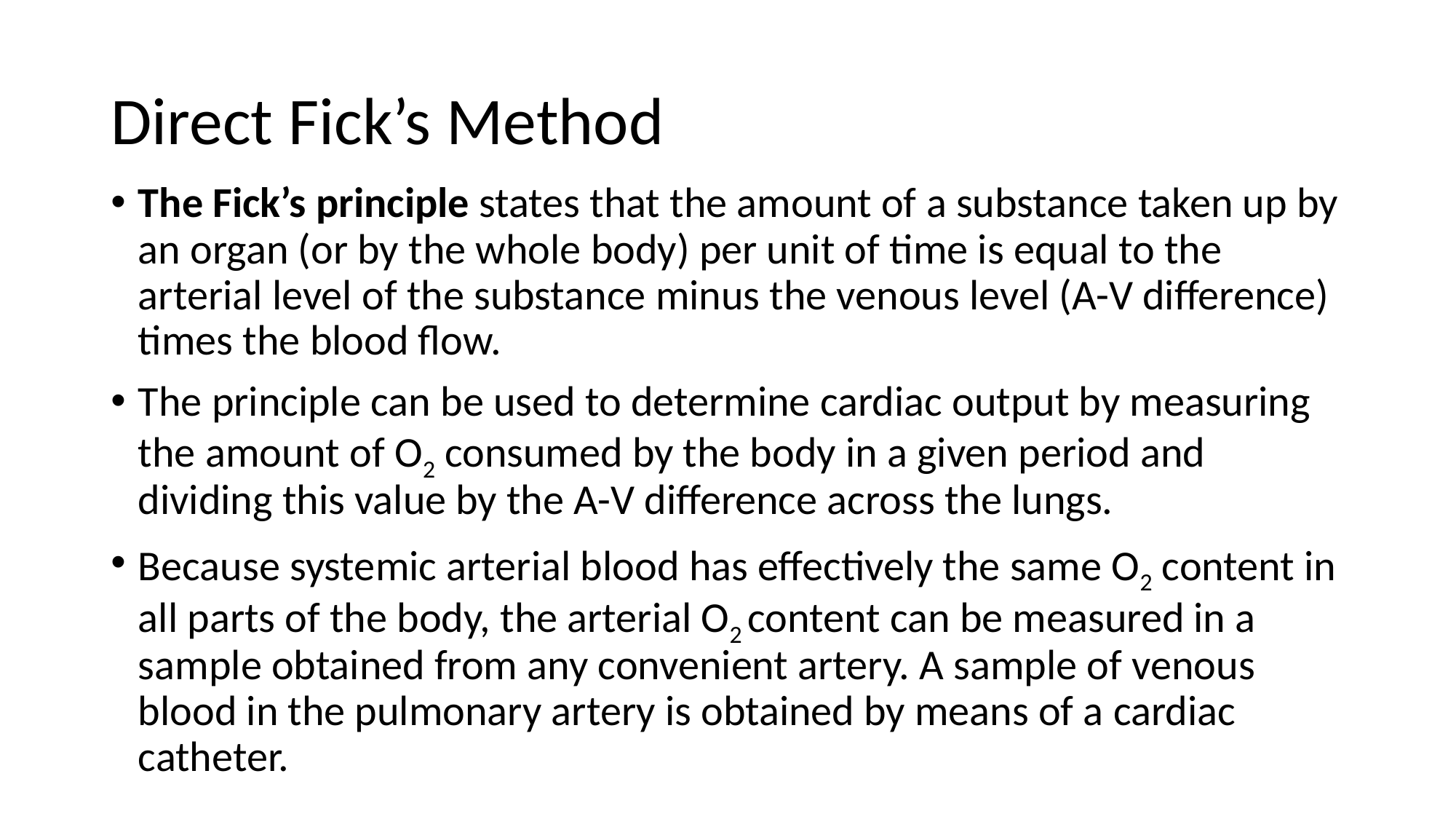

# Direct Fick’s Method
The Fick’s principle states that the amount of a substance taken up by an organ (or by the whole body) per unit of time is equal to the arterial level of the substance minus the venous level (A-V difference) times the blood flow.
The principle can be used to determine cardiac output by measuring the amount of O2 consumed by the body in a given period and dividing this value by the A-V difference across the lungs.
Because systemic arterial blood has effectively the same O2 content in all parts of the body, the arterial O2 content can be measured in a sample obtained from any convenient artery. A sample of venous blood in the pulmonary artery is obtained by means of a cardiac catheter.